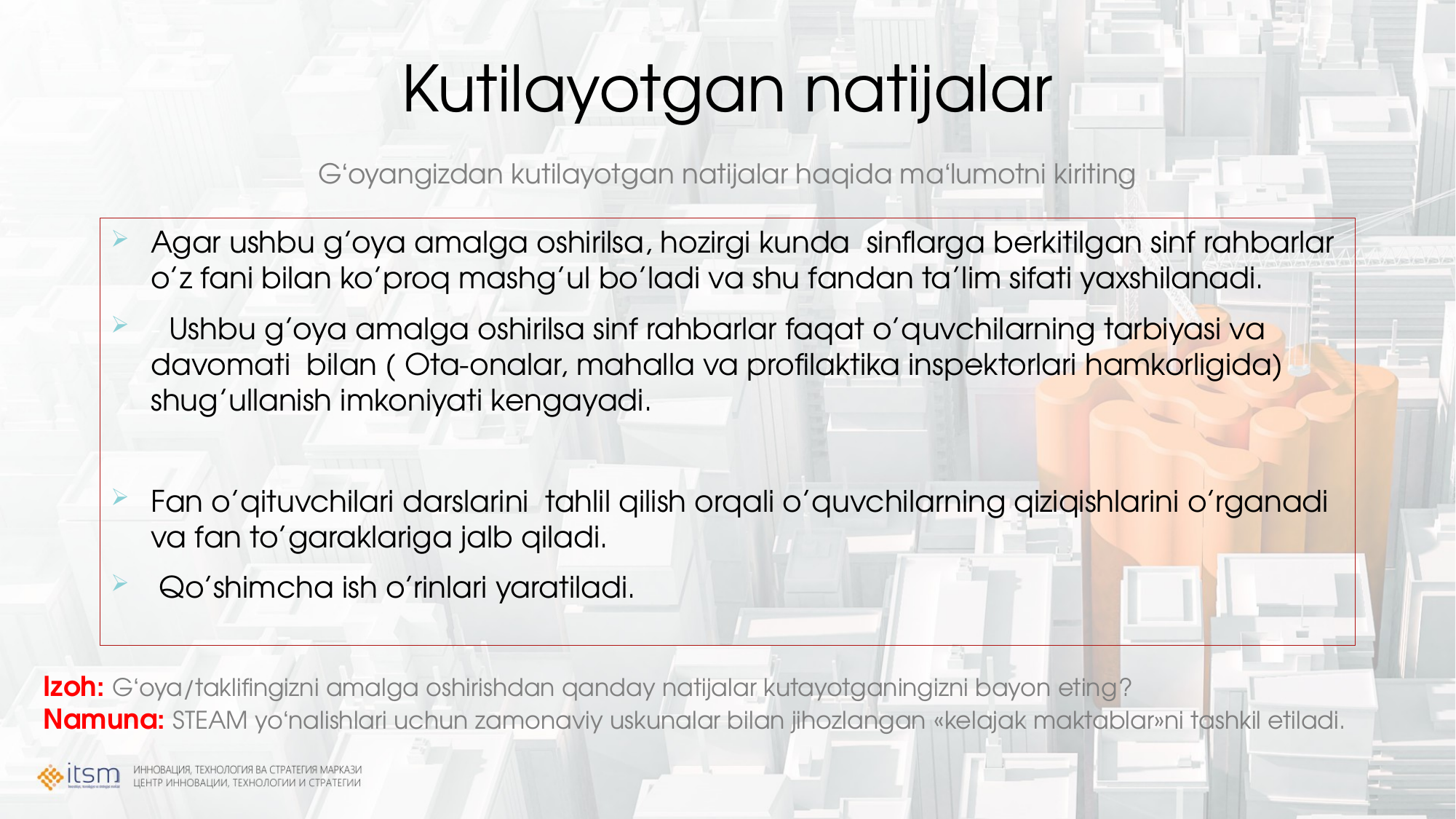

# Kutilayotgan natijalar
Gʻoyangizdan kutilayotgan natijalar haqida maʻlumotni kiriting
Agar ushbu g’oya amalga oshirilsa, hozirgi kunda  sinflarga berkitilgan sinf rahbarlar o’z fani bilan ko’proq mashg’ul bo’ladi va shu fandan ta’lim sifati yaxshilanadi.
- Ushbu g’oya amalga oshirilsa sinf rahbarlar faqat o’quvchilarning tarbiyasi va davomati  bilan ( Ota-onalar, mahalla va profilaktika inspektorlari hamkorligida)  shug’ullanish imkoniyati kengayadi.

Fan o’qituvchilari darslarini  tahlil qilish orqali o’quvchilarning qiziqishlarini o’rganadi va fan to’garaklariga jalb qiladi.
 Qo’shimcha ish o’rinlari yaratiladi.
Izoh: Gʻoya/taklifingizni amalga oshirishdan qanday natijalar kutayotganingizni bayon eting?
Namuna: STEAM yoʻnalishlari uchun zamonaviy uskunalar bilan jihozlangan «kelajak maktablar»ni tashkil etiladi.